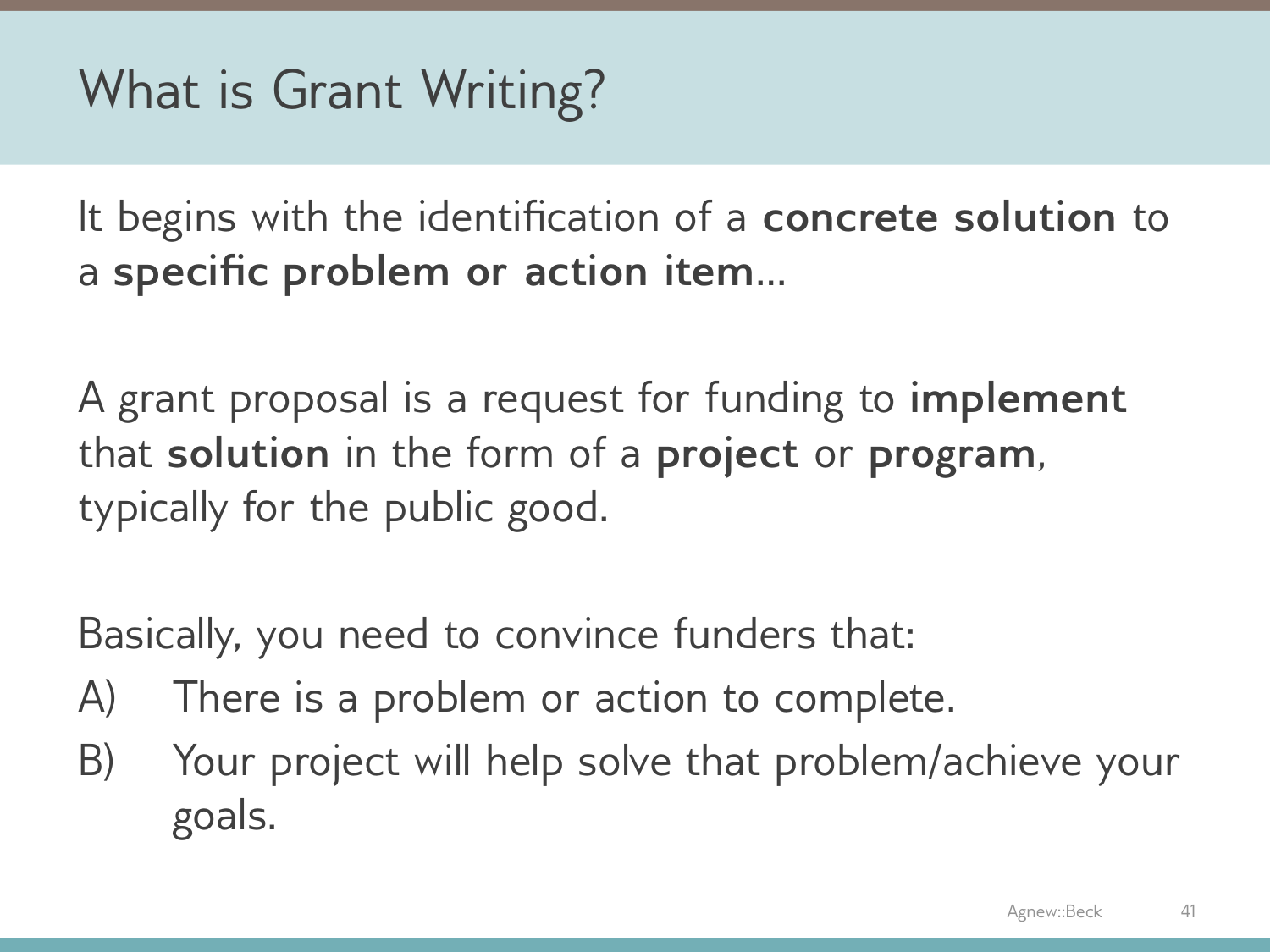

# What is Grant Writing?
It begins with the identification of a concrete solution to a specific problem or action item…

A grant proposal is a request for funding to implement that solution in the form of a project or program, typically for the public good.

Basically, you need to convince funders that:
There is a problem or action to complete.
Your project will help solve that problem/achieve your goals.

Agnew::Beck
41